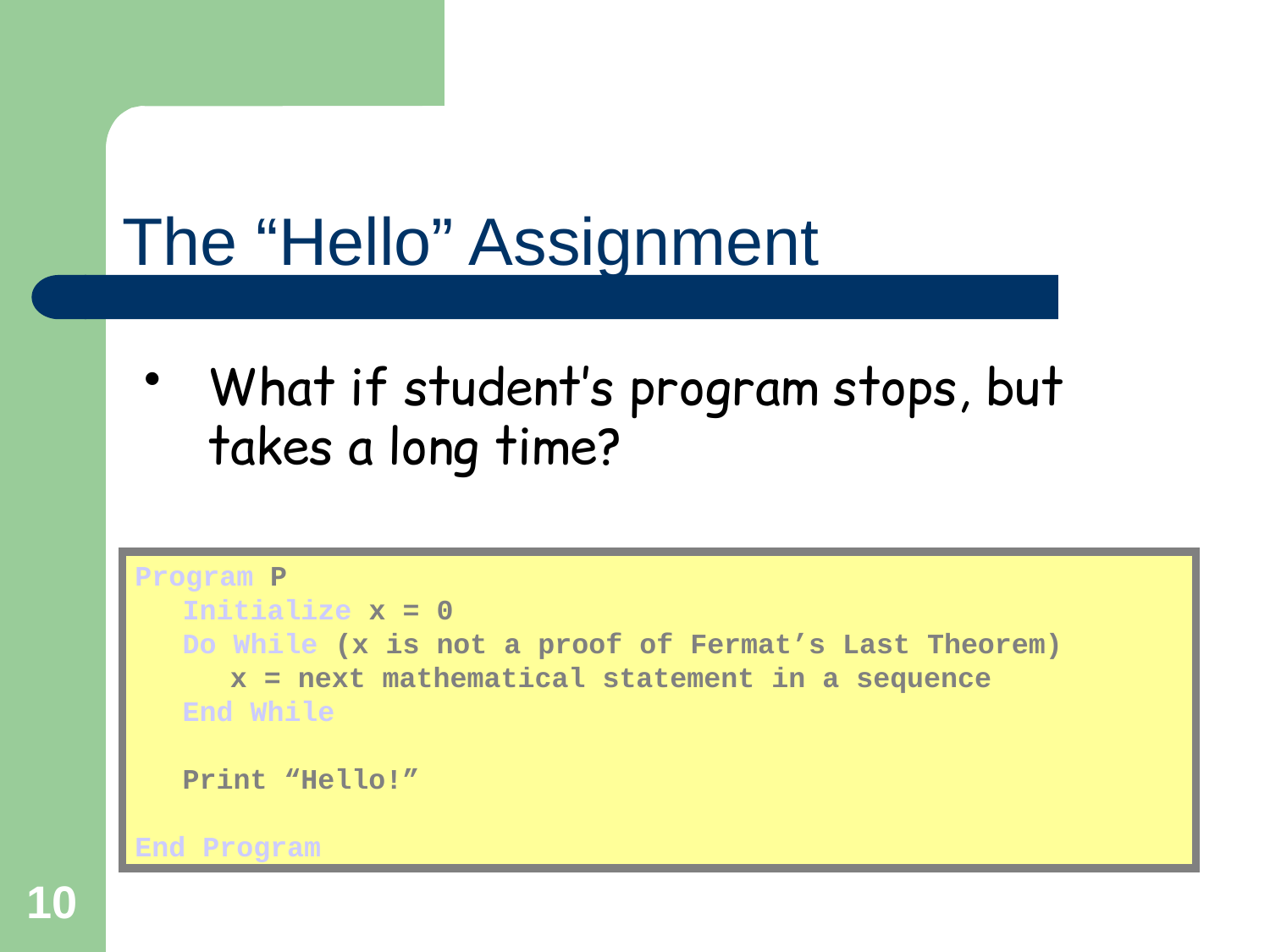

The “Hello” Assignment
What if student’s program stops, but takes a long time?
Program P
	Initialize x = 0
	Do While (x is not a proof of Fermat’s Last Theorem)
		x = next mathematical statement in a sequence
	End While

	Print “Hello!”

End Program
10